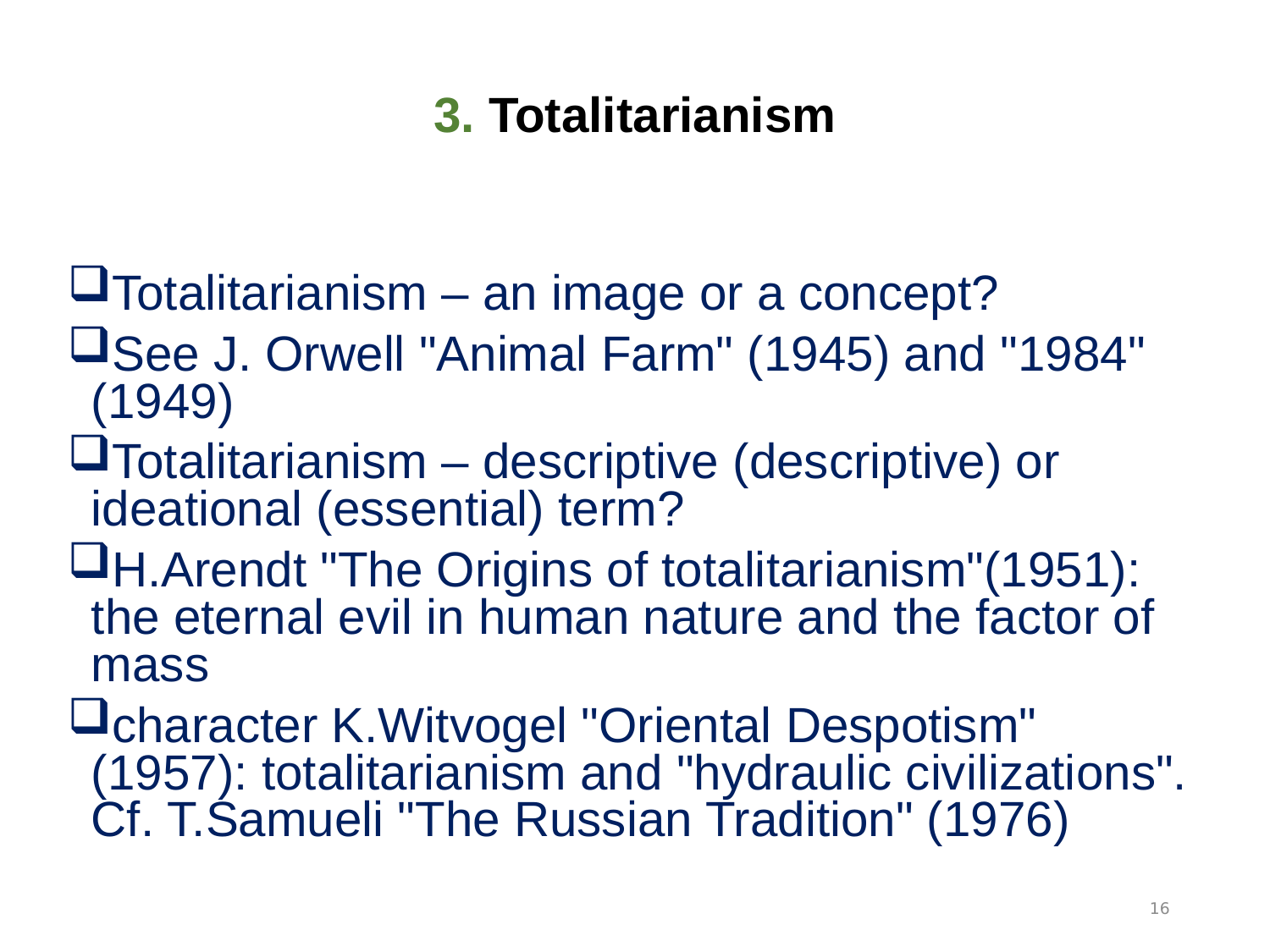

# 3. Totalitarianism
Totalitarianism – an image or a concept?
See J. Orwell "Animal Farm" (1945) and "1984" (1949)
Totalitarianism – descriptive (descriptive) or ideational (essential) term?
H.Arendt "The Origins of totalitarianism"(1951): the eternal evil in human nature and the factor of mass
character K.Witvogel "Oriental Despotism" (1957): totalitarianism and "hydraulic civilizations". Cf. T.Samueli "The Russian Tradition" (1976)

16